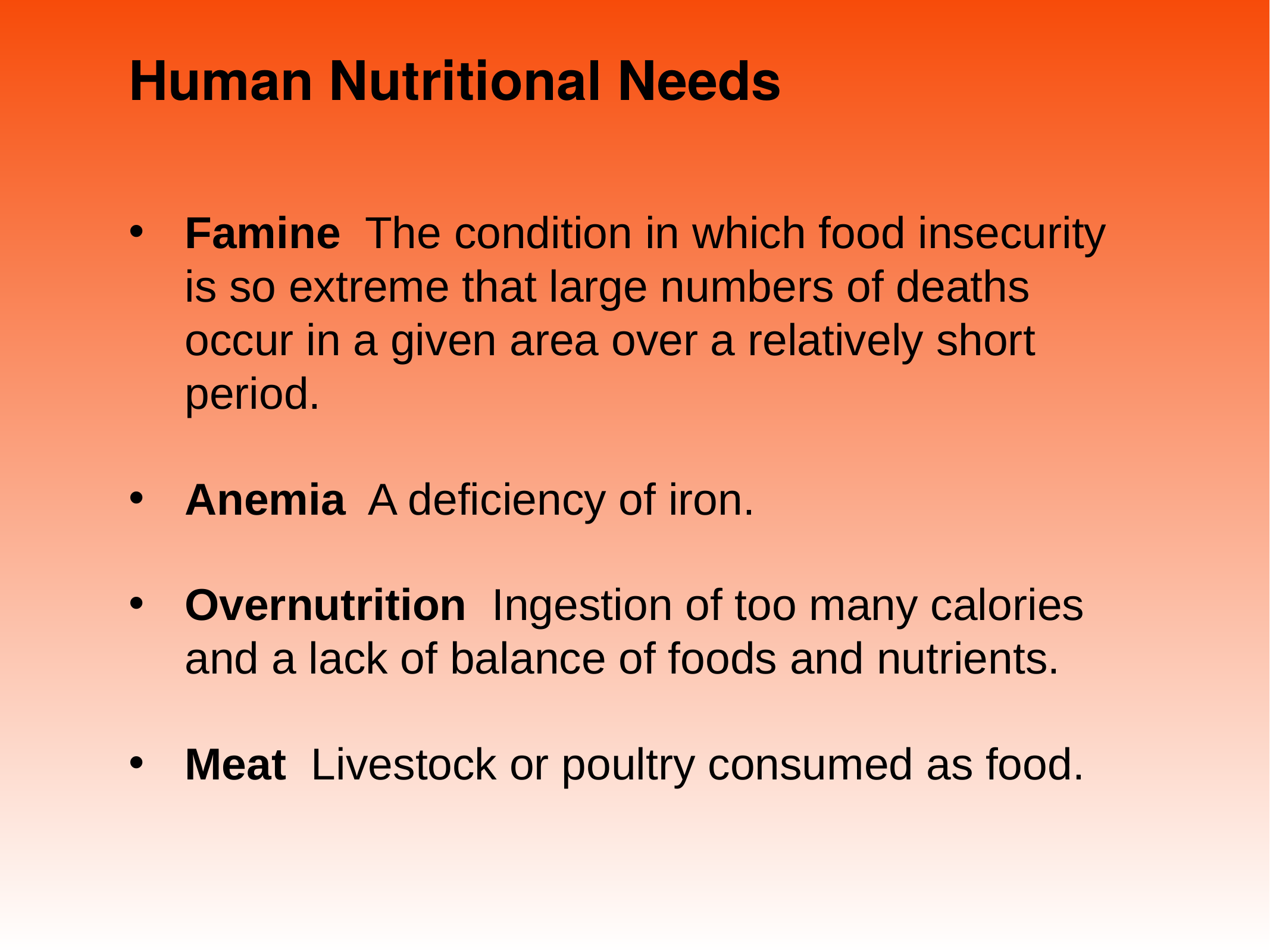

# Human Nutritional Needs
Famine  The condition in which food insecurity is so extreme that large numbers of deaths occur in a given area over a relatively short period.
Anemia  A deficiency of iron.
Overnutrition  Ingestion of too many calories and a lack of balance of foods and nutrients.
Meat  Livestock or poultry consumed as food.